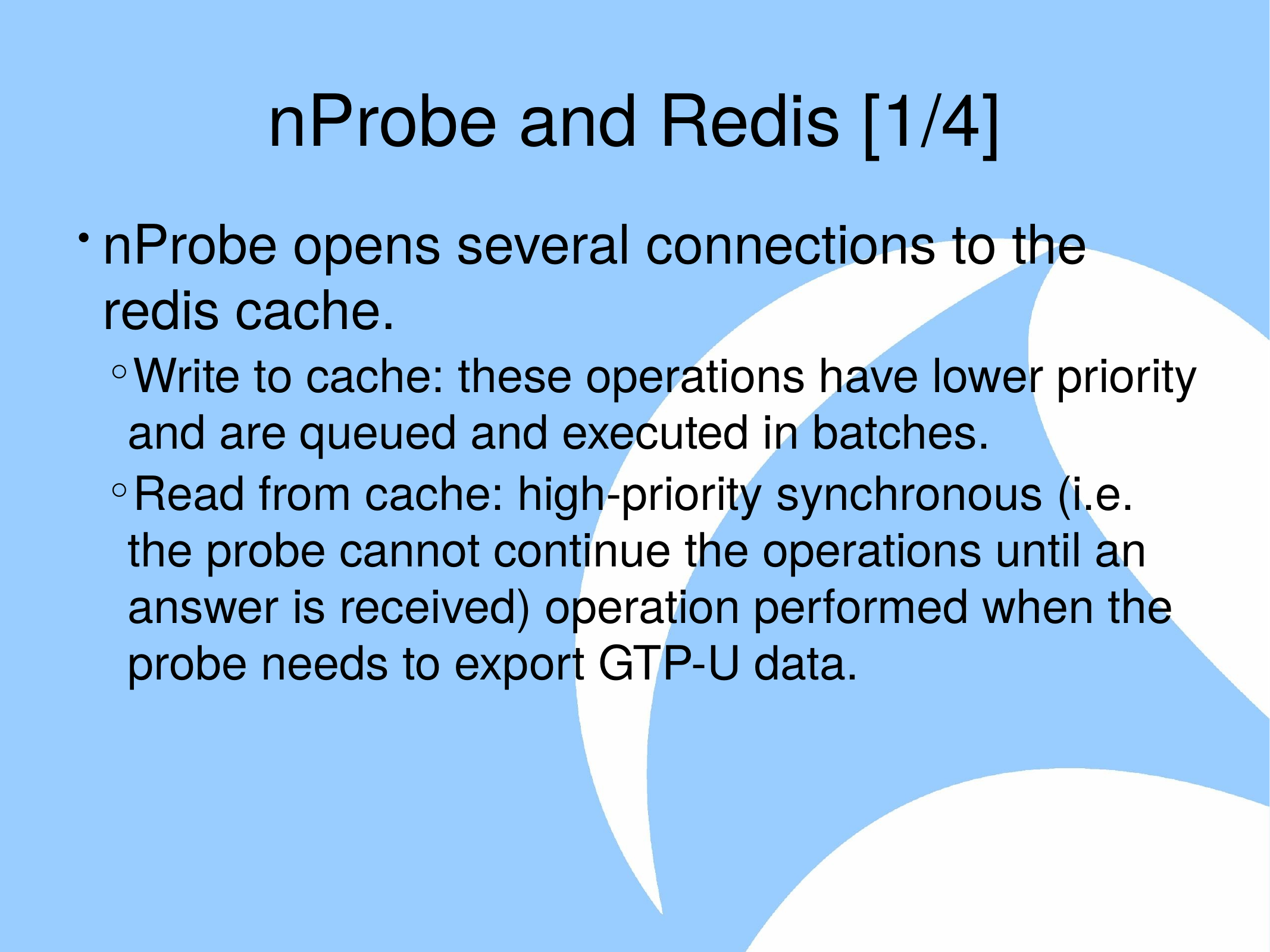

# nProbe and Redis [1/4]
nProbe opens several connections to the redis cache.
Write to cache: these operations have lower priority and are queued and executed in batches.
Read from cache: high-priority synchronous (i.e. the probe cannot continue the operations until an answer is received) operation performed when the probe needs to export GTP-U data.
57